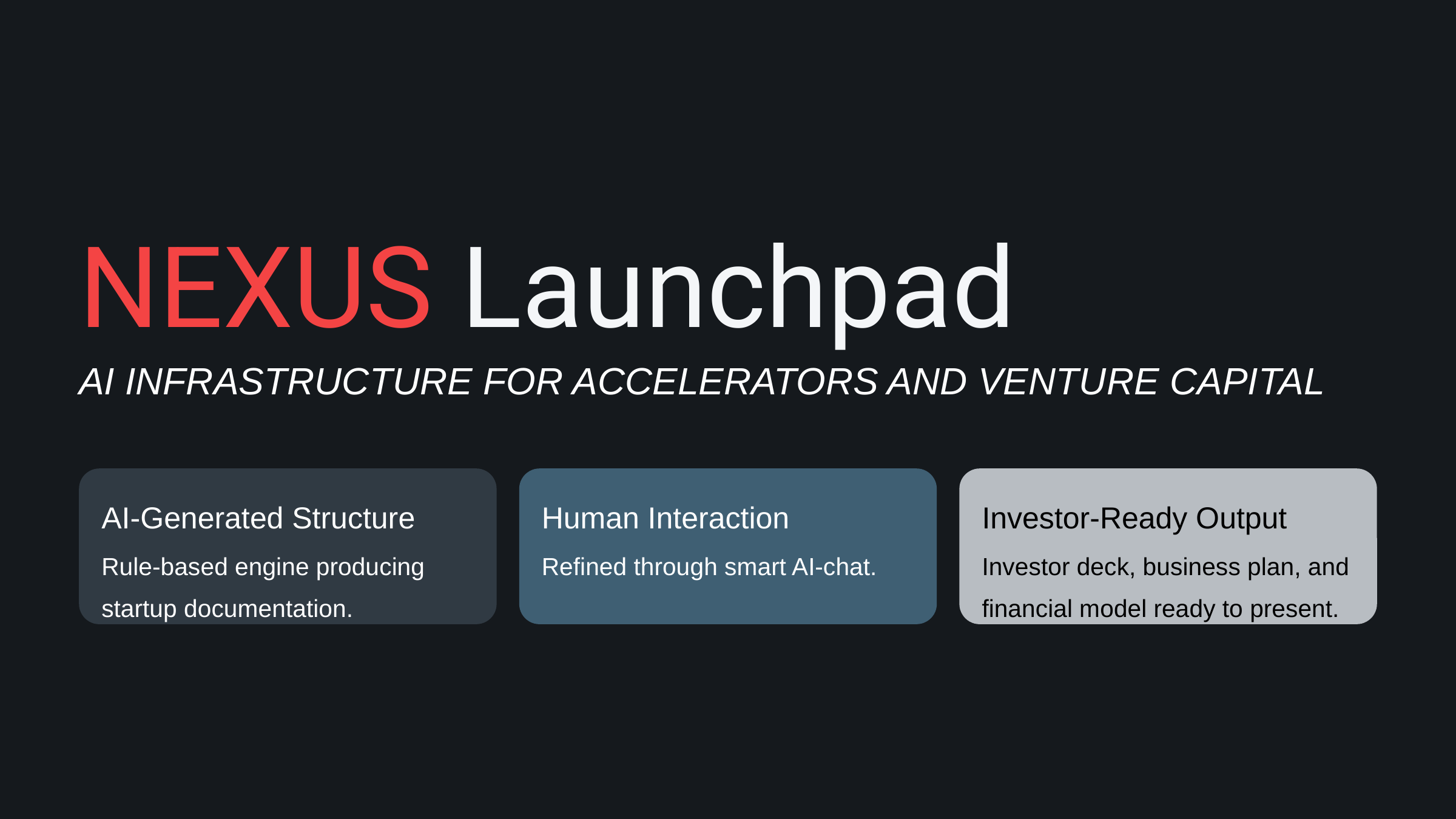

NEXUS Launchpad
AI INFRASTRUCTURE FOR ACCELERATORS AND VENTURE CAPITAL

Human Interaction
AI-Generated Structure
Investor-Ready Output
Rule-based engine producing  startup documentation.
Refined through smart AI-chat.
Investor deck, business plan, and financial model ready to present.